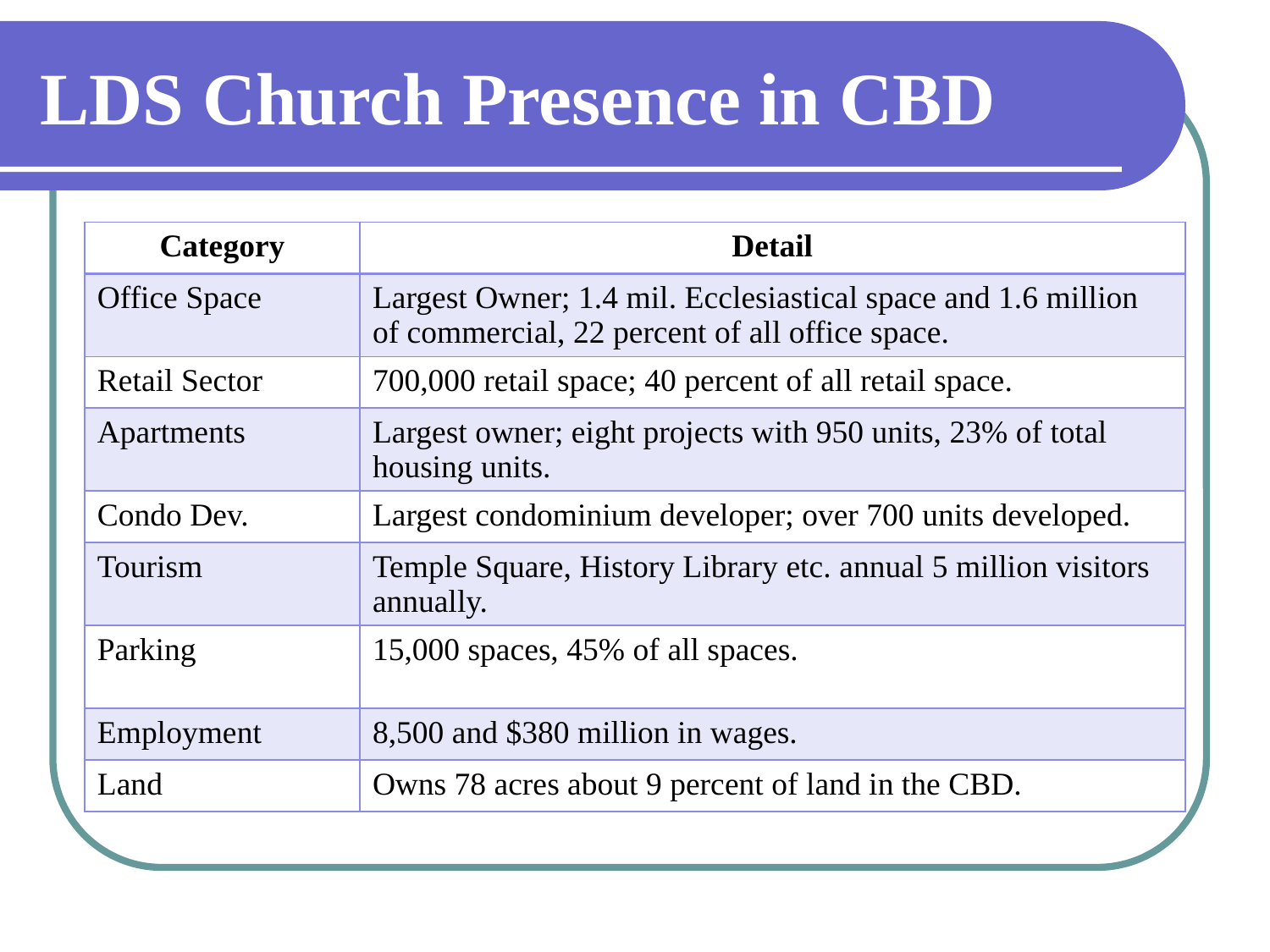

# LDS Church Presence in CBD
| Category | Detail |
| --- | --- |
| Office Space | Largest Owner; 1.4 mil. Ecclesiastical space and 1.6 million of commercial, 22 percent of all office space. |
| Retail Sector | 700,000 retail space; 40 percent of all retail space. |
| Apartments | Largest owner; eight projects with 950 units, 23% of total housing units. |
| Condo Dev. | Largest condominium developer; over 700 units developed. |
| Tourism | Temple Square, History Library etc. annual 5 million visitors annually. |
| Parking | 15,000 spaces, 45% of all spaces. |
| Employment | 8,500 and $380 million in wages. |
| Land | Owns 78 acres about 9 percent of land in the CBD. |